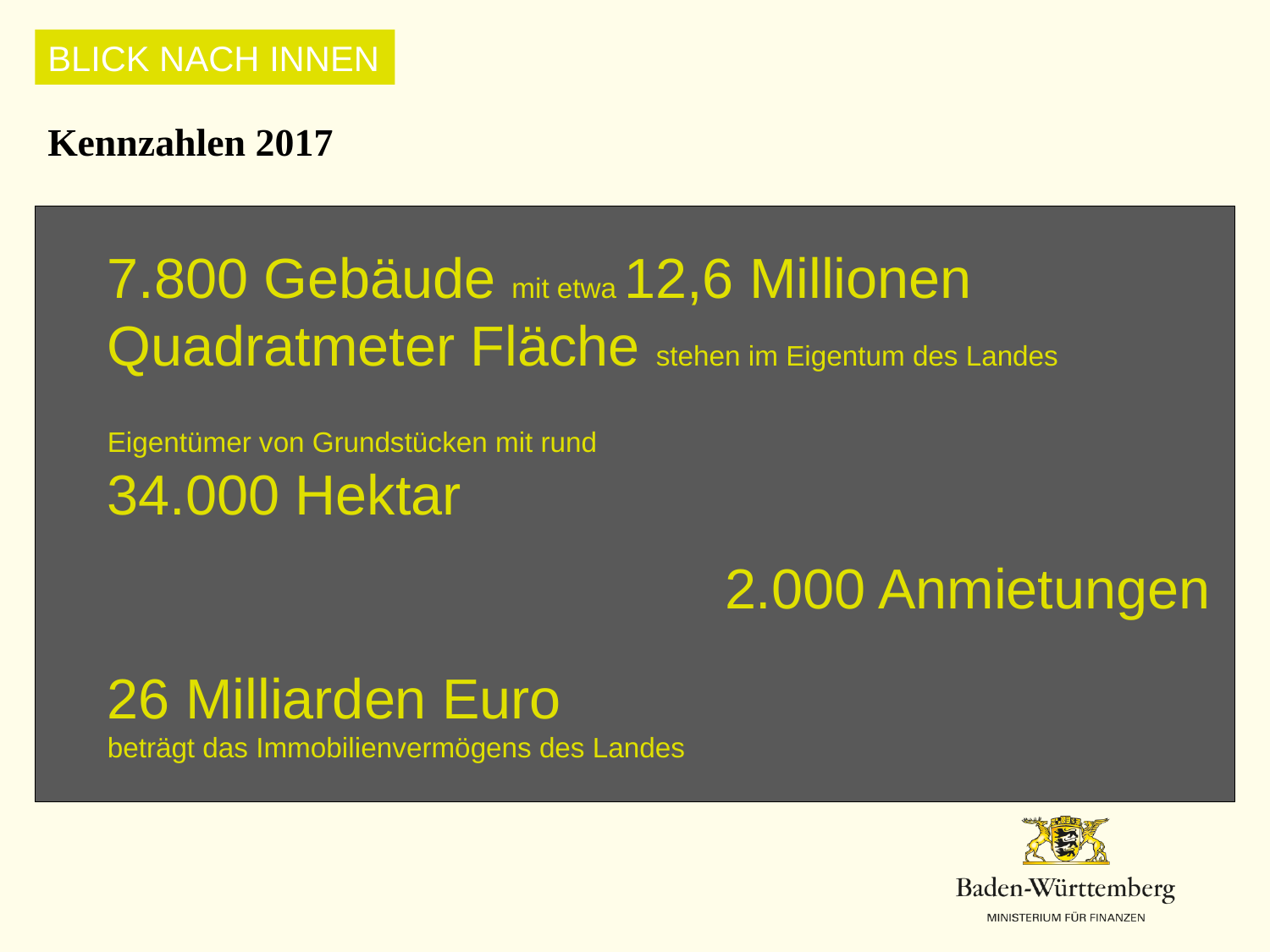

BLICK NACH INNEN
Kennzahlen 2017

7.800 Gebäude mit etwa 12,6 Millionen Quadratmeter Fläche stehen im Eigentum des Landes
Eigentümer von Grundstücken mit rund
34.000 Hektar
2.000 Anmietungen
26 Milliarden Euro
beträgt das Immobilienvermögens des Landes